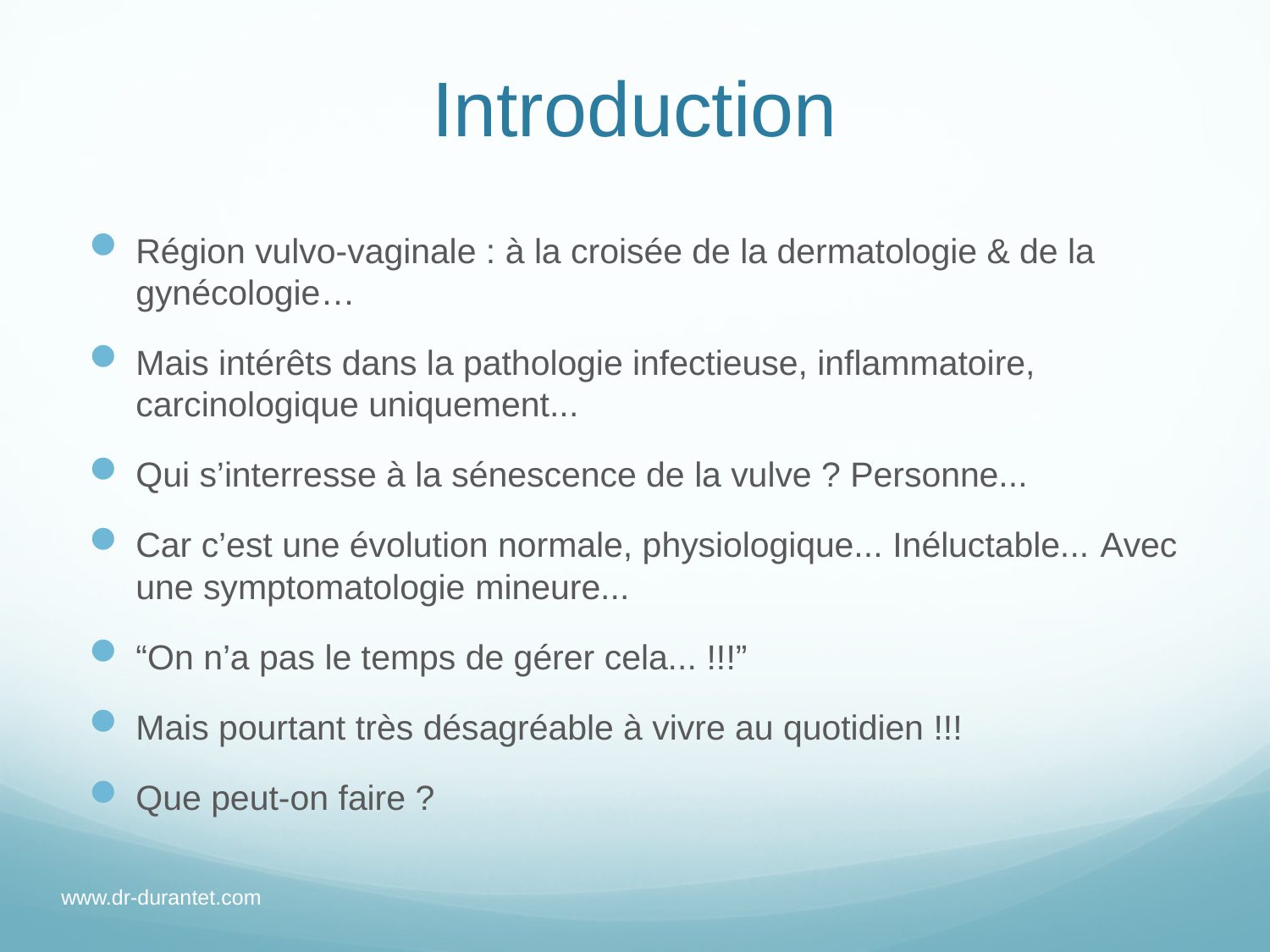

# Introduction
Région vulvo-vaginale : à la croisée de la dermatologie & de la gynécologie…
Mais intérêts dans la pathologie infectieuse, inflammatoire, carcinologique uniquement...
Qui s’interresse à la sénescence de la vulve ? Personne...
Car c’est une évolution normale, physiologique... Inéluctable... Avec une symptomatologie mineure...
“On n’a pas le temps de gérer cela... !!!”
Mais pourtant très désagréable à vivre au quotidien !!!
Que peut-on faire ?

www.dr-durantet.com